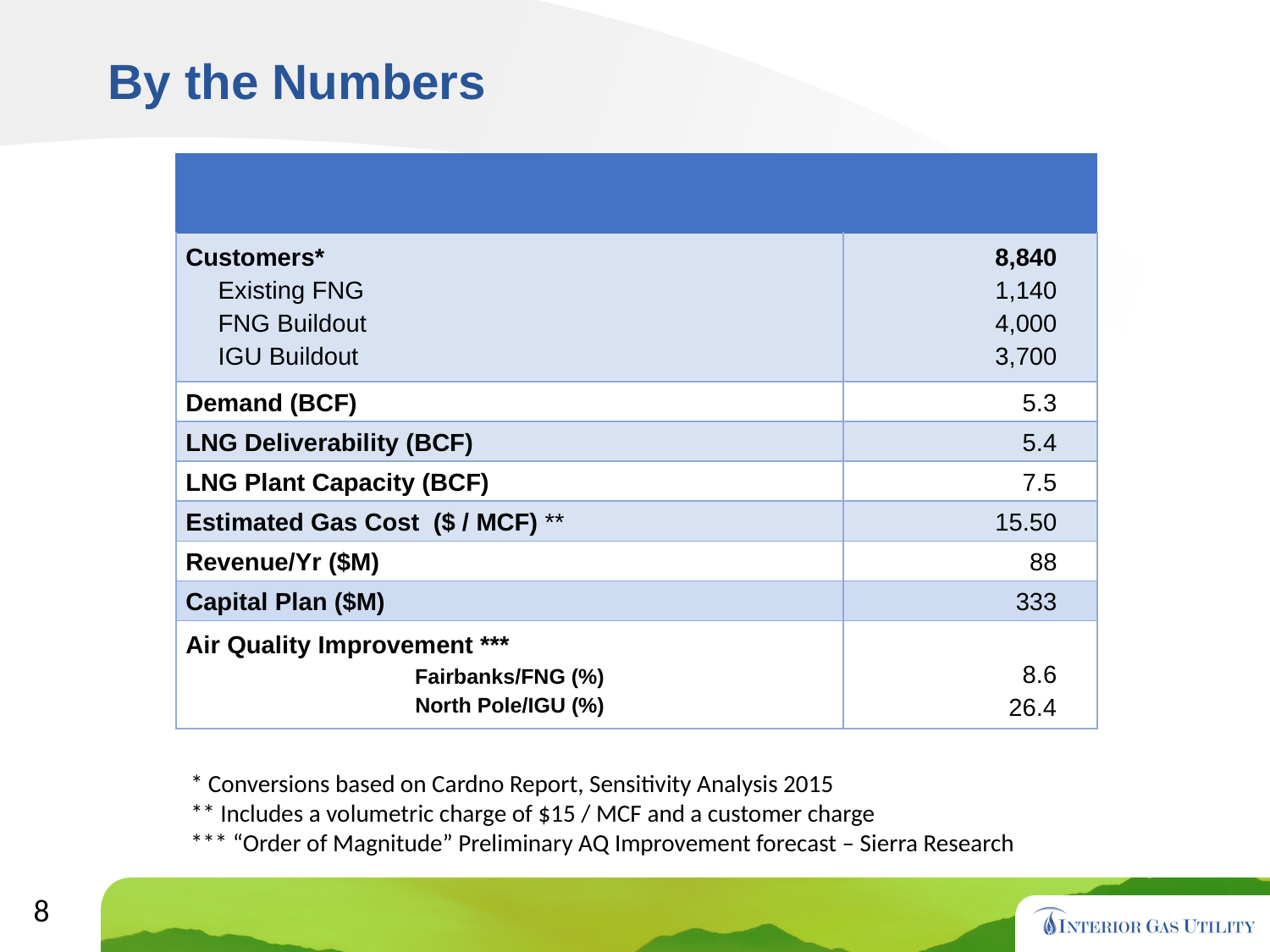

# By the Numbers
|  |  |
| --- | --- |
| Customers\* Existing FNG FNG Buildout IGU Buildout | 8,840 1,140 4,000 3,700 |
| Demand (BCF) | 5.3 |
| LNG Deliverability (BCF) | 5.4 |
| LNG Plant Capacity (BCF) | 7.5 |
| Estimated Gas Cost ($ / MCF) \*\* | 15.50 |
| Revenue/Yr ($M) | 88 |
| Capital Plan ($M) | 333 |
| Air Quality Improvement \*\*\* Fairbanks/FNG (%) North Pole/IGU (%) | 8.6 26.4 |

* Conversions based on Cardno Report, Sensitivity Analysis 2015
** Includes a volumetric charge of $15 / MCF and a customer charge
*** “Order of Magnitude” Preliminary AQ Improvement forecast – Sierra Research
8